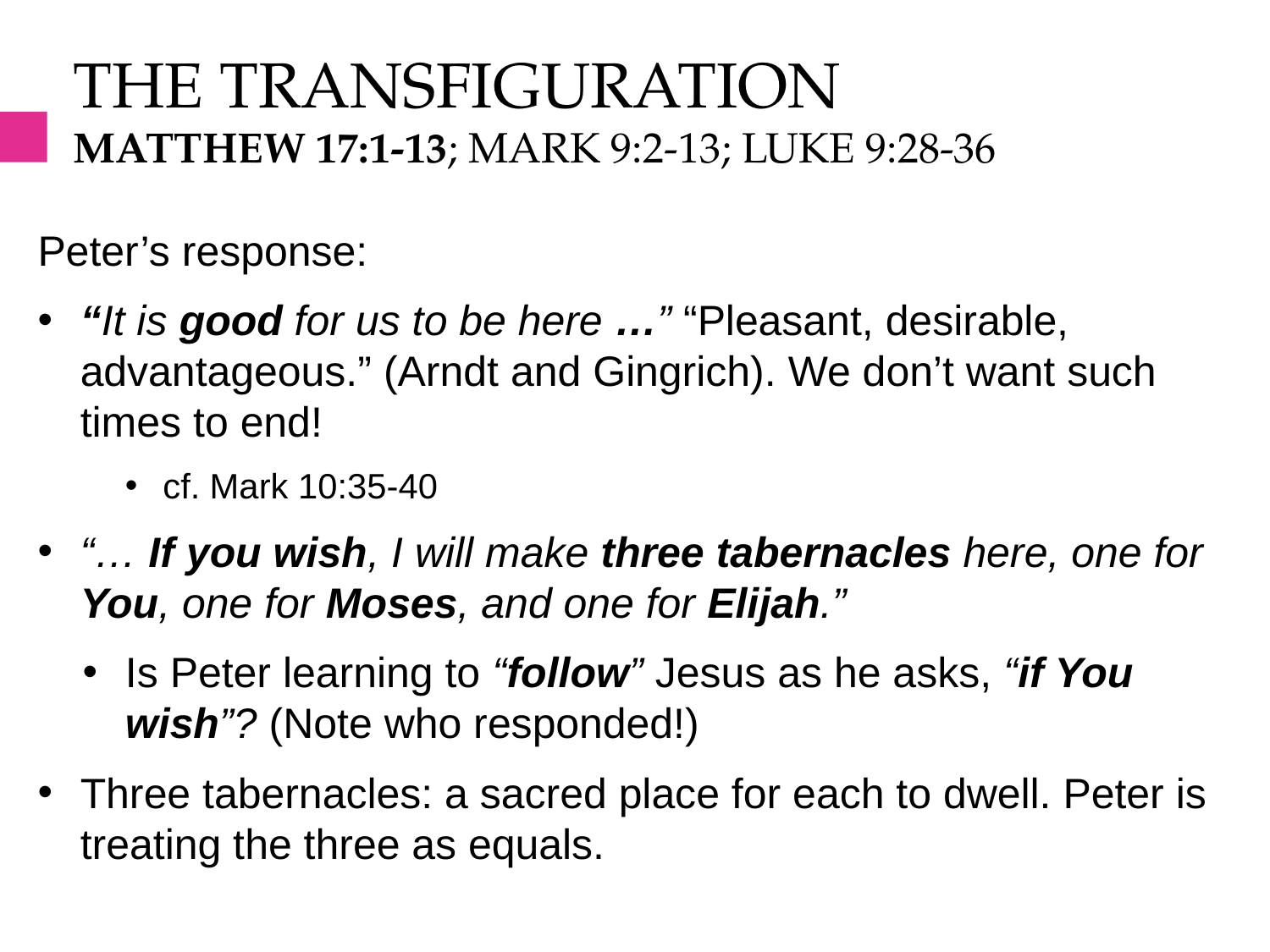

# The transfiguration Matthew 17:1-13; Mark 9:2-13; Luke 9:28-36
Peter’s response:
“It is good for us to be here …” “Pleasant, desirable, advantageous.” (Arndt and Gingrich). We don’t want such times to end!
cf. Mark 10:35-40
“… If you wish, I will make three tabernacles here, one for You, one for Moses, and one for Elijah.”
Is Peter learning to “follow” Jesus as he asks, “if You wish”? (Note who responded!)
Three tabernacles: a sacred place for each to dwell. Peter is treating the three as equals.